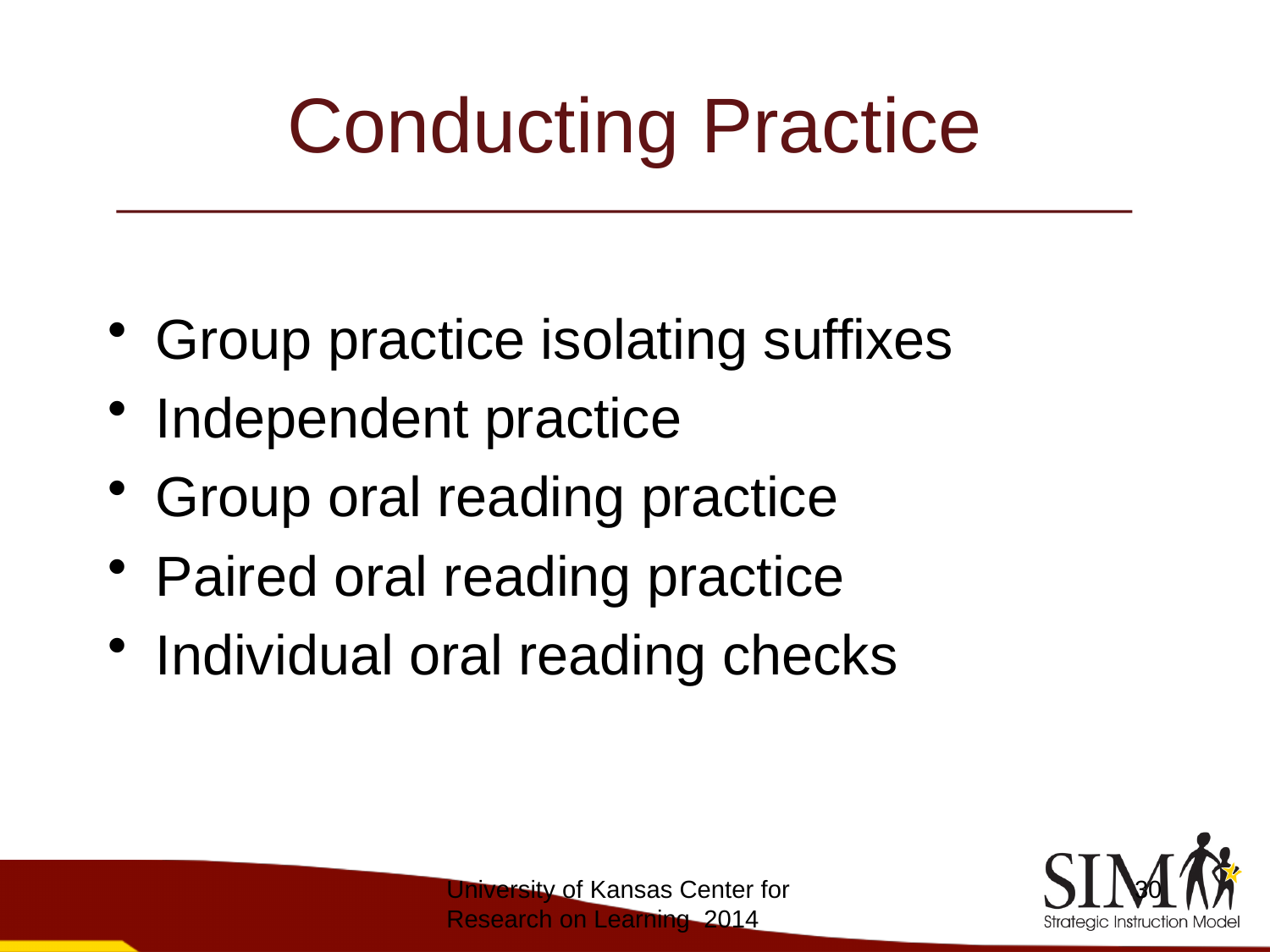

# Conducting Practice
Group practice isolating suffixes
Independent practice
Group oral reading practice
Paired oral reading practice
Individual oral reading checks
University of Kansas Center for Research on Learning  2014
30